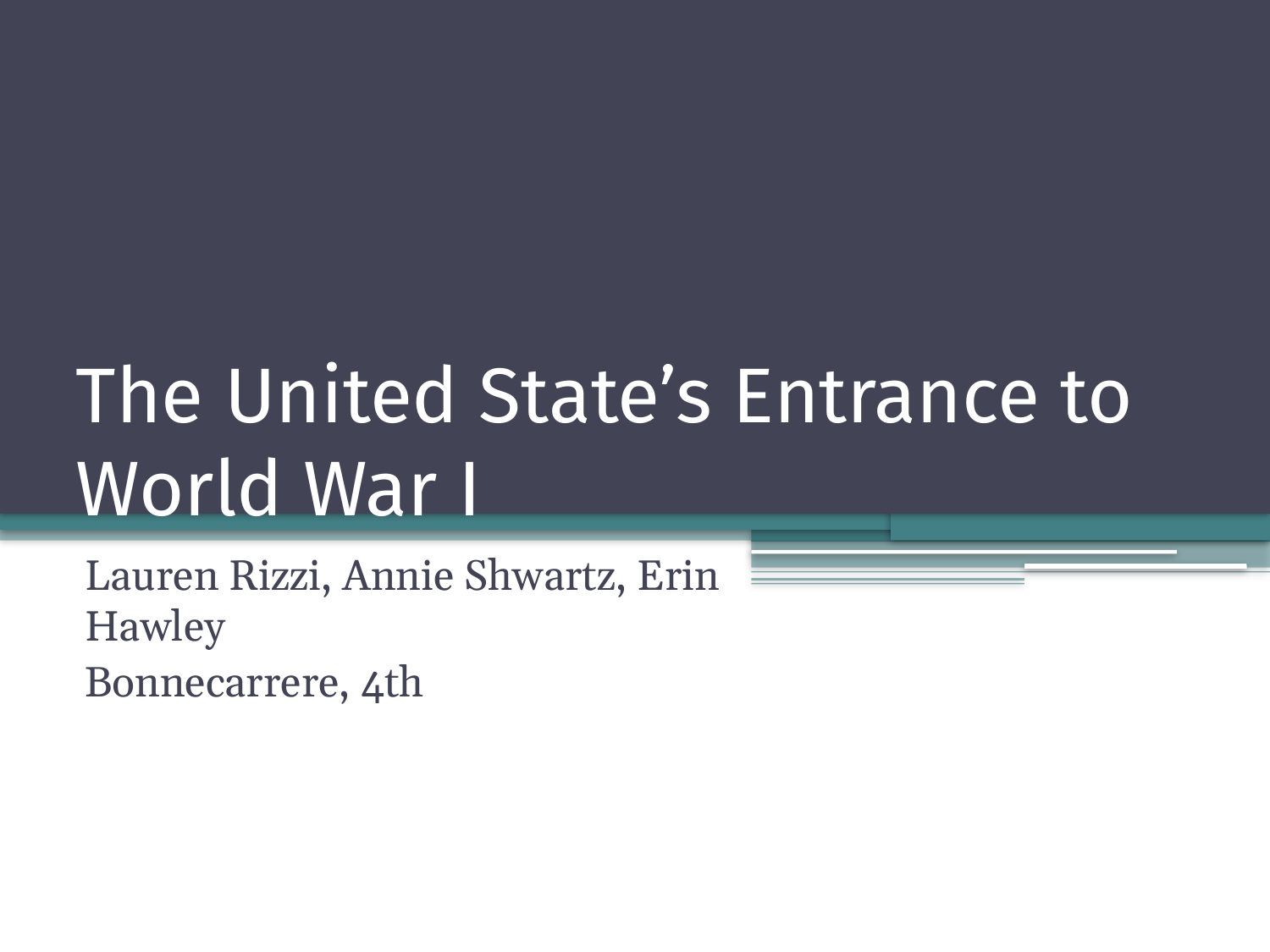

# The United State’s Entrance to World War I
Lauren Rizzi, Annie Shwartz, Erin Hawley
Bonnecarrere, 4th